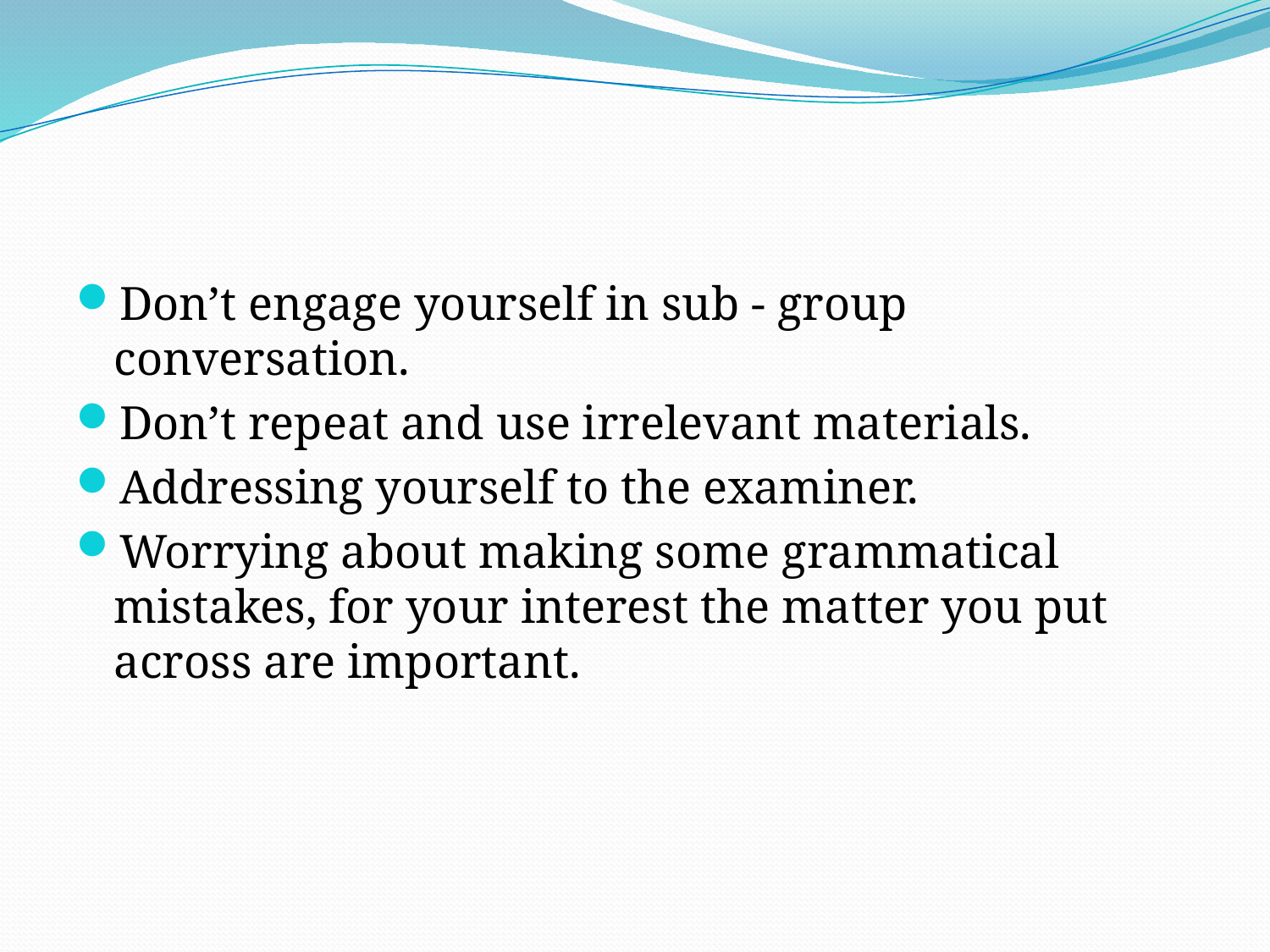

#
Don’t engage yourself in sub - group conversation.
Don’t repeat and use irrelevant materials.
Addressing yourself to the examiner.
Worrying about making some grammatical mistakes, for your interest the matter you put across are important.